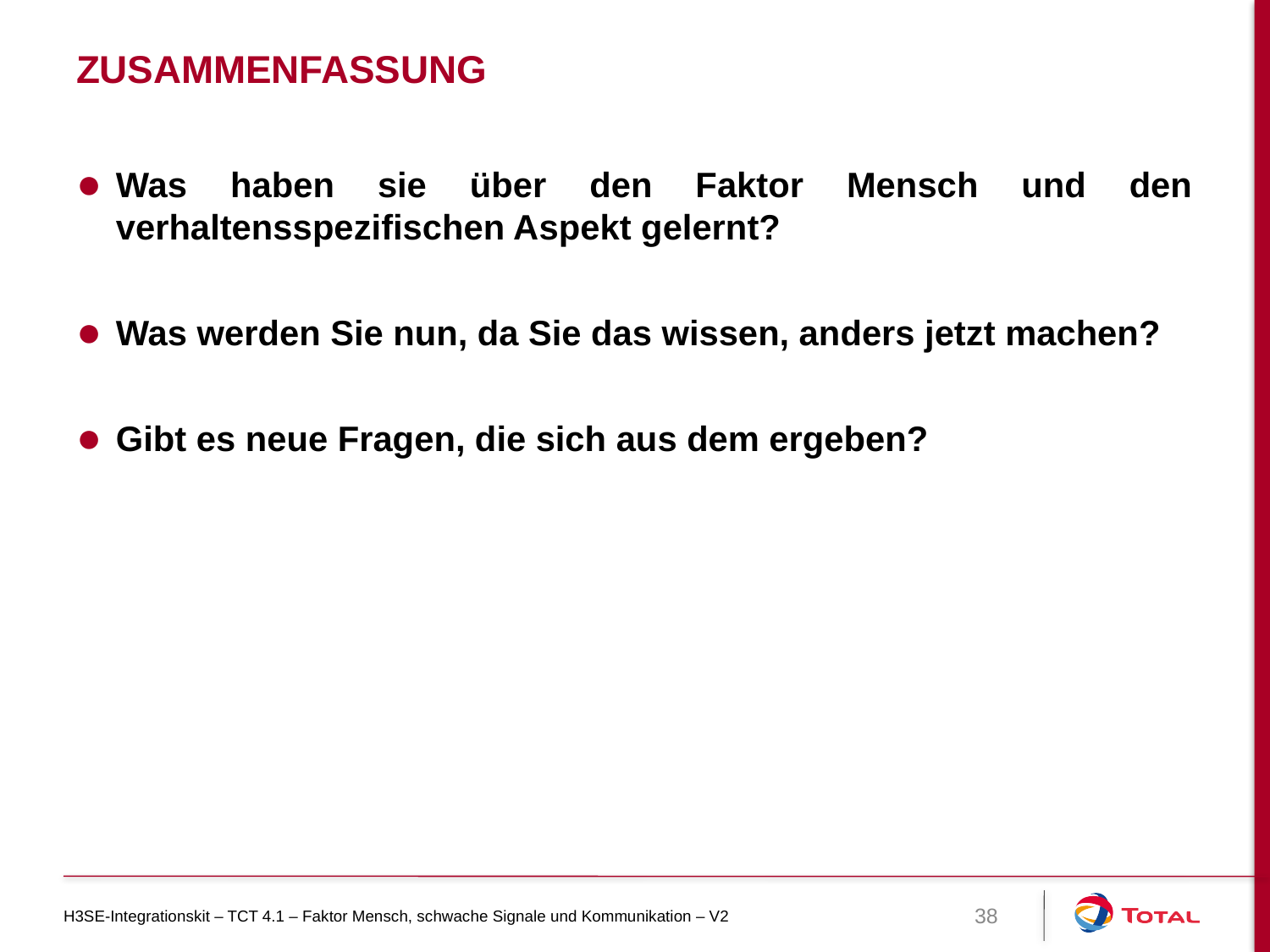

# Zusammenfassung
Was haben sie über den Faktor Mensch und den verhaltensspezifischen Aspekt gelernt?

Was werden Sie nun, da Sie das wissen, anders jetzt machen?

Gibt es neue Fragen, die sich aus dem ergeben?
H3SE-Integrationskit – TCT 4.1 – Faktor Mensch, schwache Signale und Kommunikation – V2
38